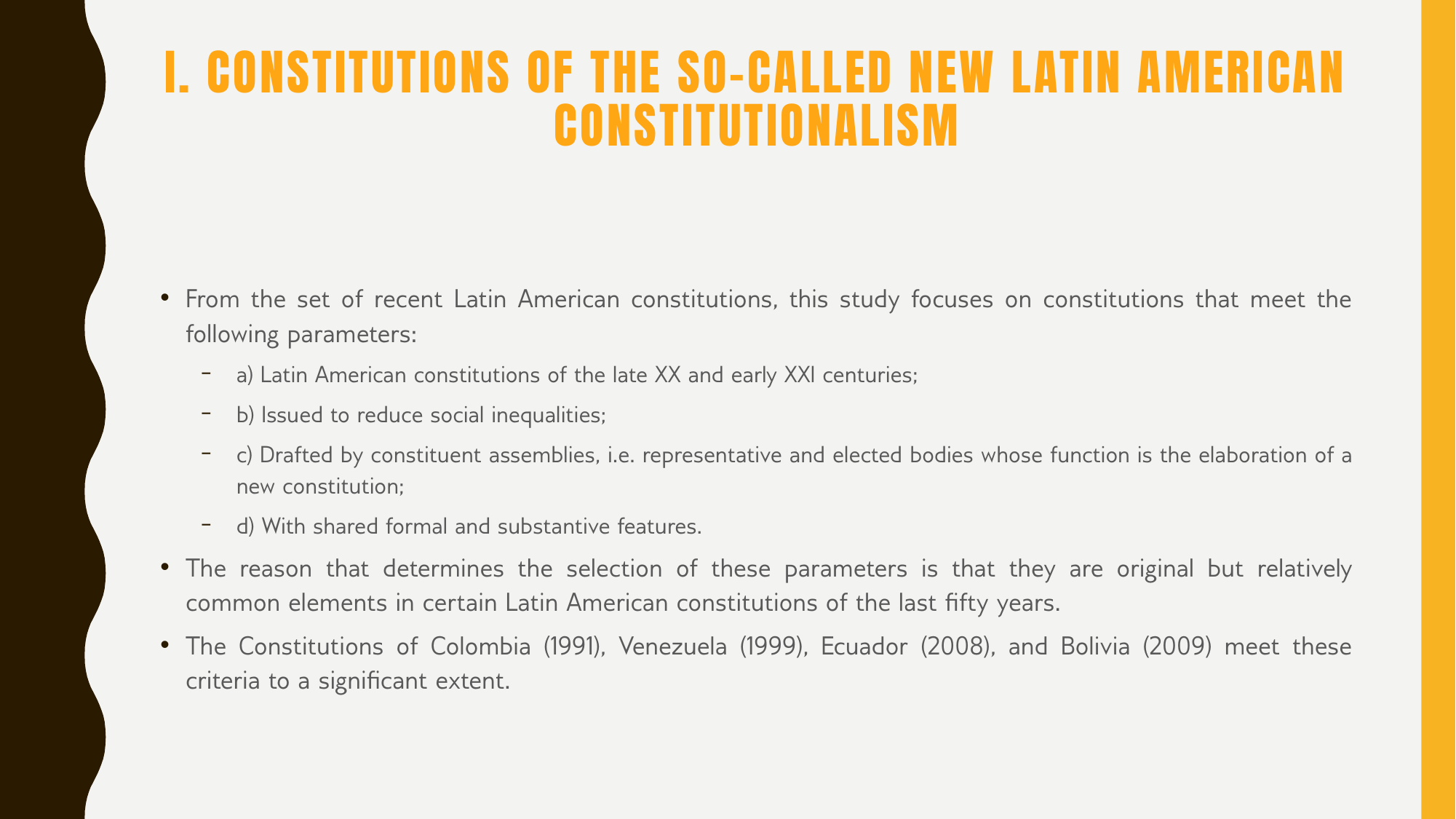

# I. Constitutions of the so-called new Latin American constitutionalism
From the set of recent Latin American constitutions, this study focuses on constitutions that meet the following parameters:
a) Latin American constitutions of the late XX and early XXI centuries;
b) Issued to reduce social inequalities;
c) Drafted by constituent assemblies, i.e. representative and elected bodies whose function is the elaboration of a new constitution;
d) With shared formal and substantive features.
The reason that determines the selection of these parameters is that they are original but relatively common elements in certain Latin American constitutions of the last fifty years.
The Constitutions of Colombia (1991), Venezuela (1999), Ecuador (2008), and Bolivia (2009) meet these criteria to a significant extent.